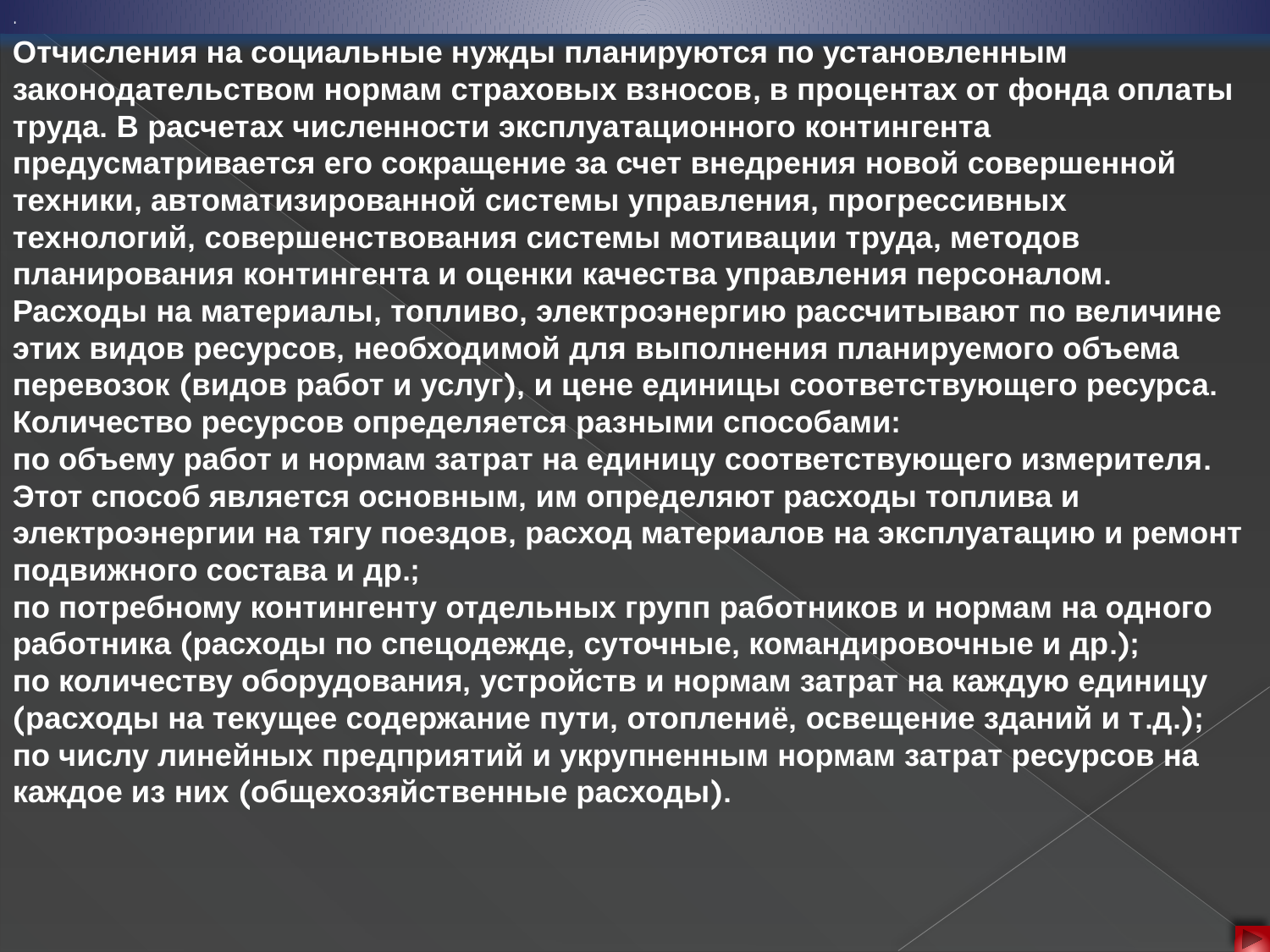

.
Отчисления на социальные нужды планируются по установленным законодательством нормам страховых взносов, в процентах от фонда оплаты труда. В расчетах численности эксплуатационного контингента предусматривается его сокращение за счет внедрения новой совершенной техники, автоматизированной системы управления, прогрессивных технологий, совершенствования системы мотивации труда, методов планирования контингента и оценки качества управления персоналом.
Расходы на материалы, топливо, электроэнергию рассчитывают по величине этих видов ресурсов, необходимой для выполнения планируемого объема перевозок (видов работ и услуг), и цене единицы соответствующего ресурса. Количество ресурсов определяется разными способами:
по объему работ и нормам затрат на единицу соответствующего измерителя. Этот способ является основным, им определяют расходы топлива и электроэнергии на тягу поездов, расход материалов на эксплуатацию и ремонт подвижного состава и др.;
по потребному контингенту отдельных групп работников и нормам на одного работника (расходы по спецодежде, суточные, командировочные и др.);
по количеству оборудования, устройств и нормам затрат на каждую единицу (расходы на текущее содержание пути, отоплениё, освещение зданий и т.д.);
по числу линейных предприятий и укрупненным нормам затрат ресурсов на каждое из них (общехозяйственные расходы).